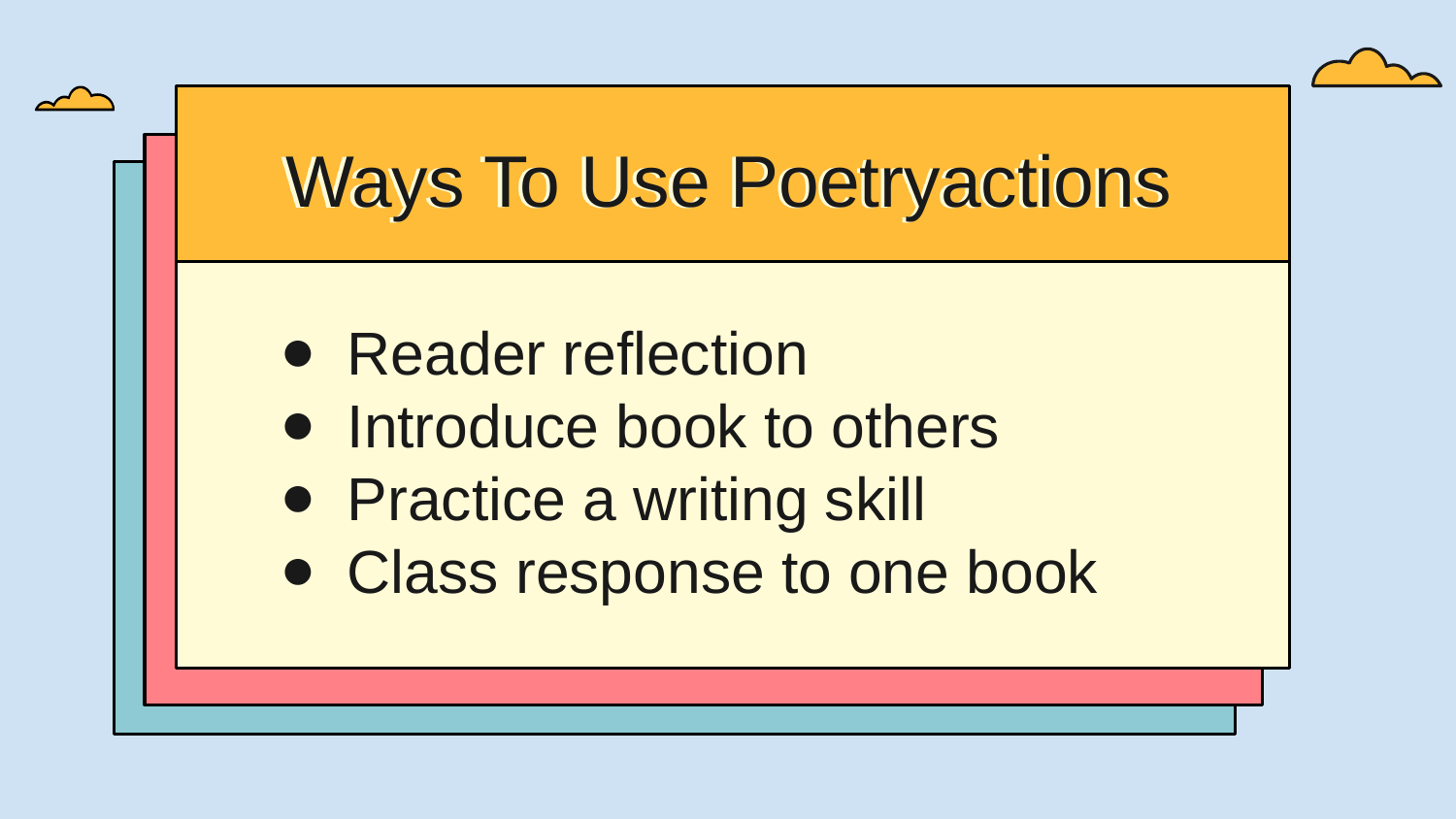

# Ways To Use Poetryactions
Reader reflection
Introduce book to others
Practice a writing skill
Class response to one book